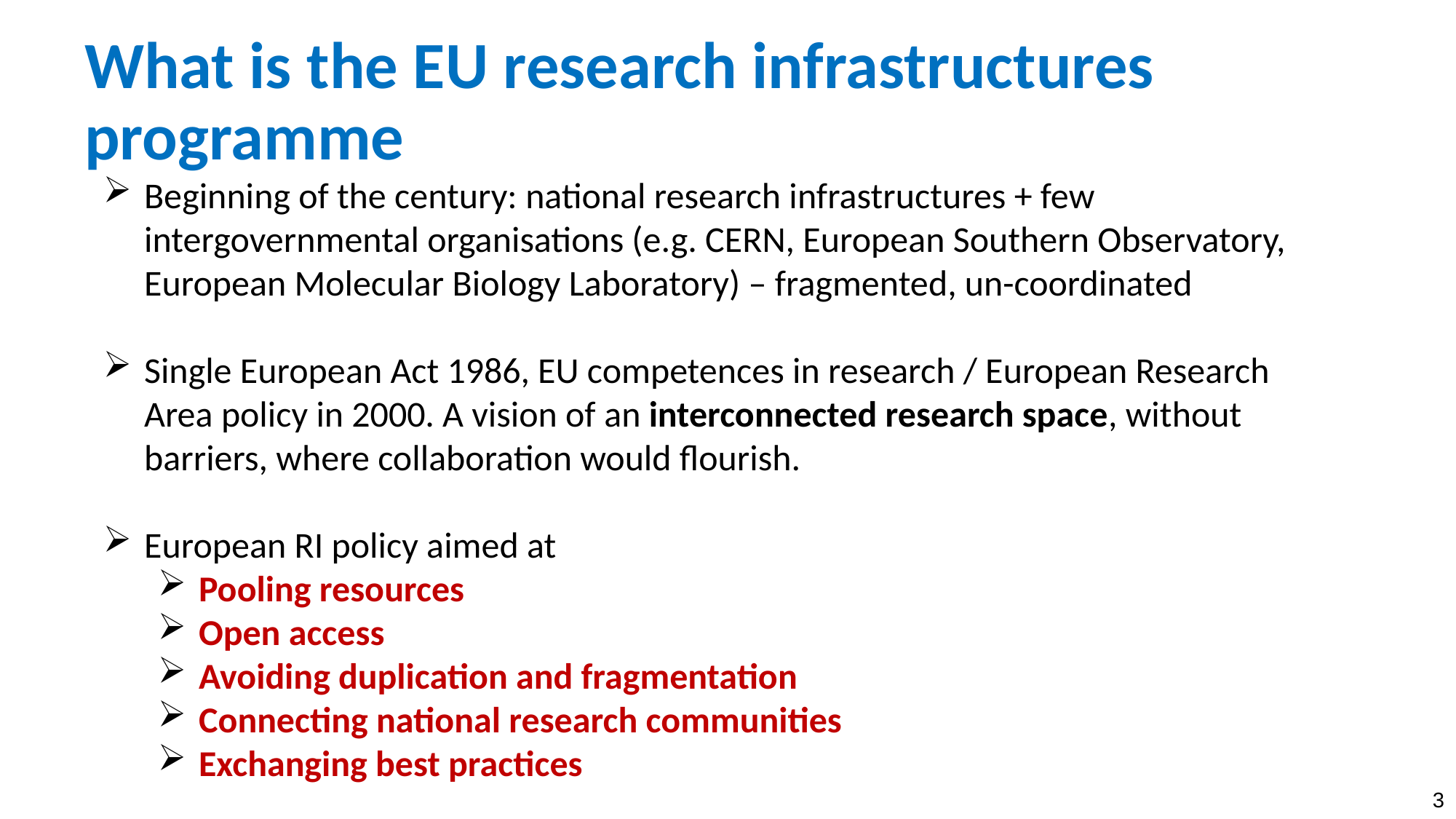

# What is the EU research infrastructures programme

Beginning of the century: national research infrastructures + few intergovernmental organisations (e.g. CERN, European Southern Observatory, European Molecular Biology Laboratory) – fragmented, un-coordinated

Single European Act 1986, EU competences in research / European Research Area policy in 2000. A vision of an interconnected research space, without barriers, where collaboration would flourish.

European RI policy aimed at
Pooling resources
Open access
Avoiding duplication and fragmentation
Connecting national research communities
Exchanging best practices
3